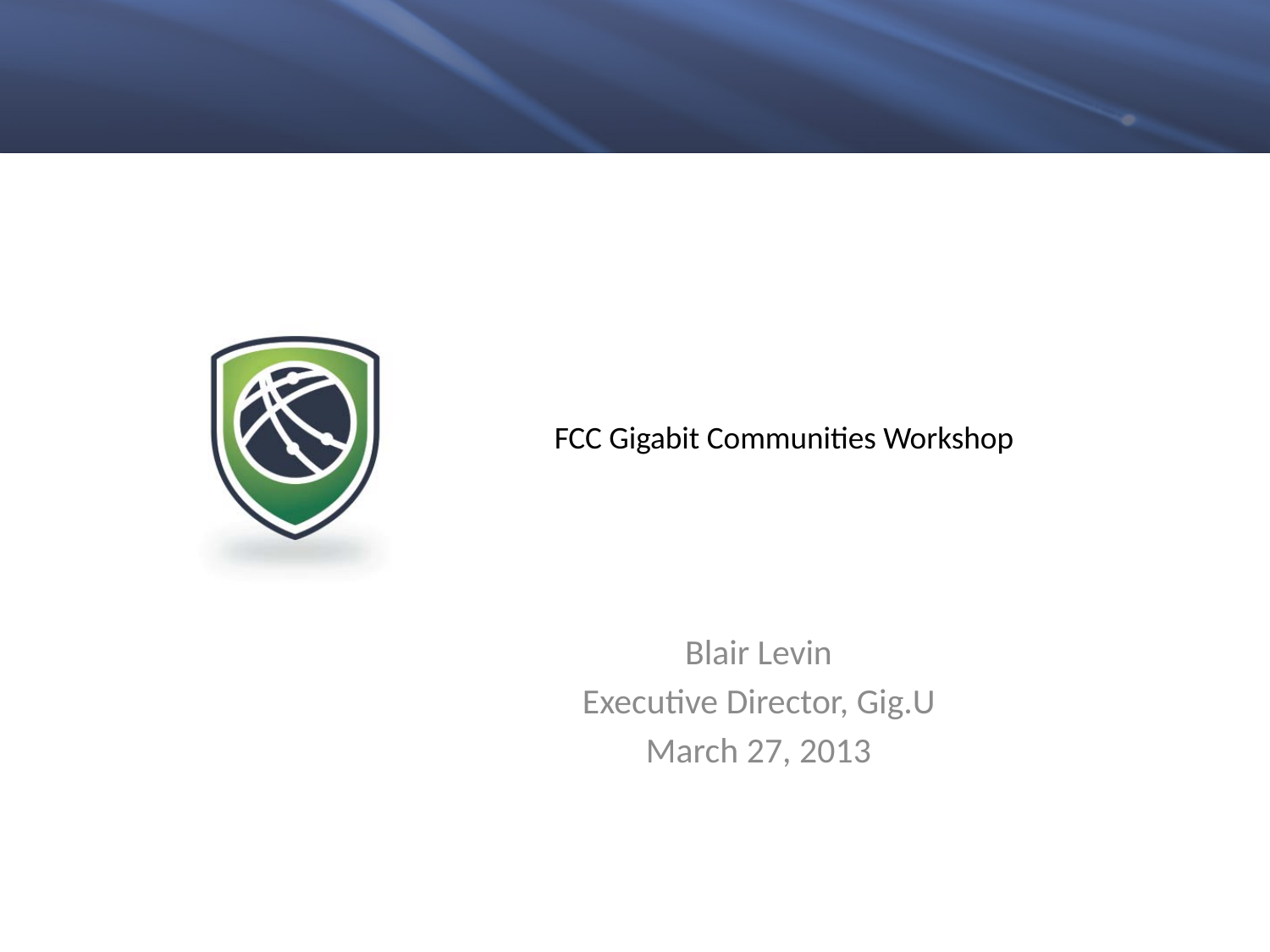

# FCC Gigabit Communities Workshop
Blair Levin
Executive Director, Gig.U
March 27, 2013